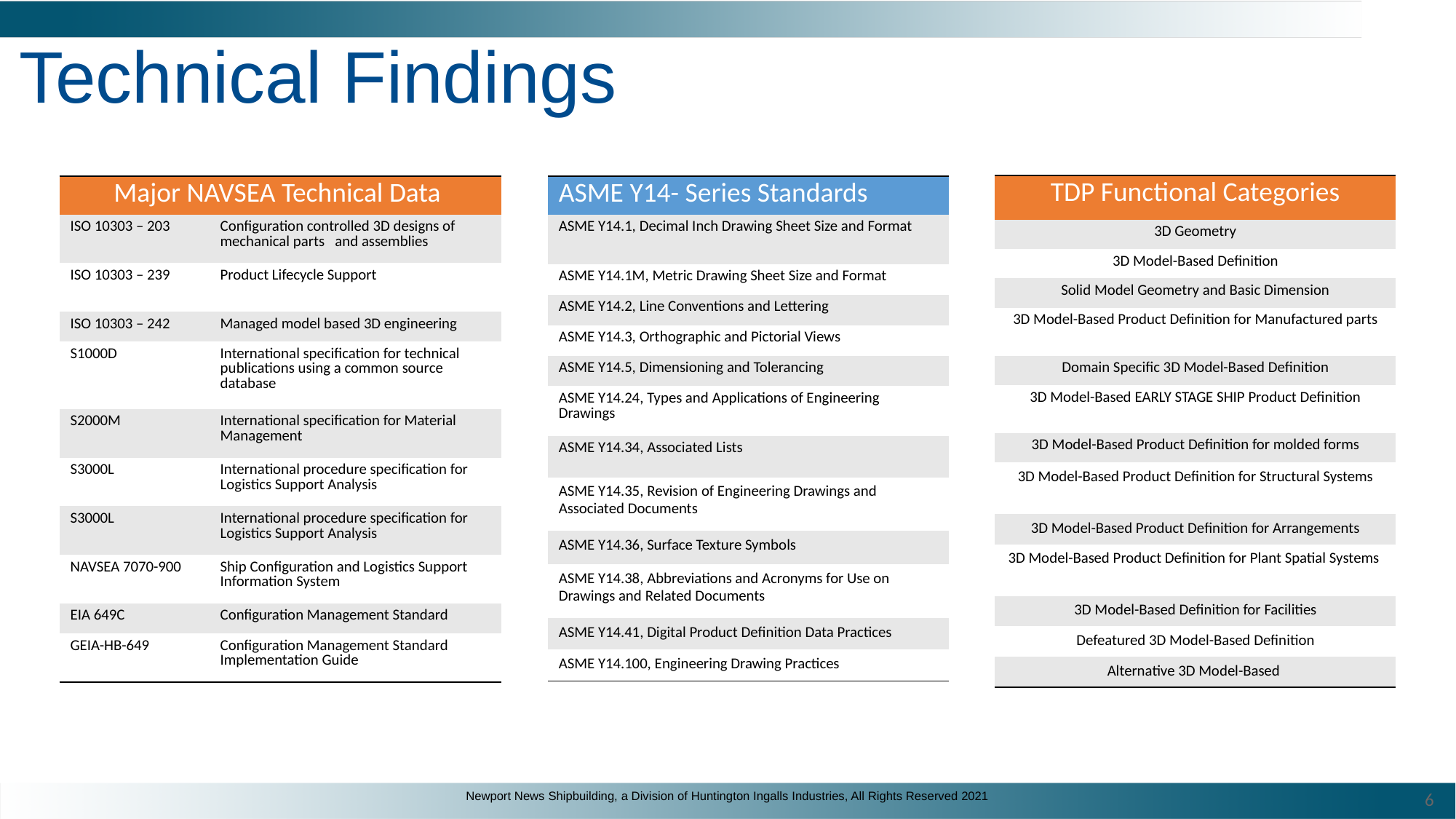

# Technical Findings
| TDP Functional Categories |
| --- |
| 3D Geometry |
| 3D Model-Based Definition |
| Solid Model Geometry and Basic Dimension |
| 3D Model-Based Product Definition for Manufactured parts |
| Domain Specific 3D Model-Based Definition |
| 3D Model-Based EARLY STAGE SHIP Product Definition |
| 3D Model-Based Product Definition for molded forms |
| 3D Model-Based Product Definition for Structural Systems |
| 3D Model-Based Product Definition for Arrangements |
| 3D Model-Based Product Definition for Plant Spatial Systems |
| 3D Model-Based Definition for Facilities |
| Defeatured 3D Model-Based Definition |
| Alternative 3D Model-Based |
| Major NAVSEA Technical Data |  |
| --- | --- |
| ISO 10303 – 203 | Configuration controlled 3D designs of mechanical parts and assemblies |
| ISO 10303 – 239 | Product Lifecycle Support |
| ISO 10303 – 242 | Managed model based 3D engineering |
| S1000D | International specification for technical publications using a common source database |
| S2000M | International specification for Material Management |
| S3000L | International procedure specification for Logistics Support Analysis |
| S3000L | International procedure specification for Logistics Support Analysis |
| NAVSEA 7070-900 | Ship Configuration and Logistics Support Information System |
| EIA 649C | Configuration Management Standard |
| GEIA-HB-649 | Configuration Management Standard Implementation Guide |
| ASME Y14- Series Standards |
| --- |
| ASME Y14.1, Decimal Inch Drawing Sheet Size and Format |
| ASME Y14.1M, Metric Drawing Sheet Size and Format |
| ASME Y14.2, Line Conventions and Lettering |
| ASME Y14.3, Orthographic and Pictorial Views |
| ASME Y14.5, Dimensioning and Tolerancing |
| ASME Y14.24, Types and Applications of Engineering Drawings |
| ASME Y14.34, Associated Lists |
| ASME Y14.35, Revision of Engineering Drawings and Associated Documents |
| ASME Y14.36, Surface Texture Symbols |
| ASME Y14.38, Abbreviations and Acronyms for Use on Drawings and Related Documents |
| ASME Y14.41, Digital Product Definition Data Practices |
| ASME Y14.100, Engineering Drawing Practices |
6
Newport News Shipbuilding, a Division of Huntington Ingalls Industries, All Rights Reserved 2021